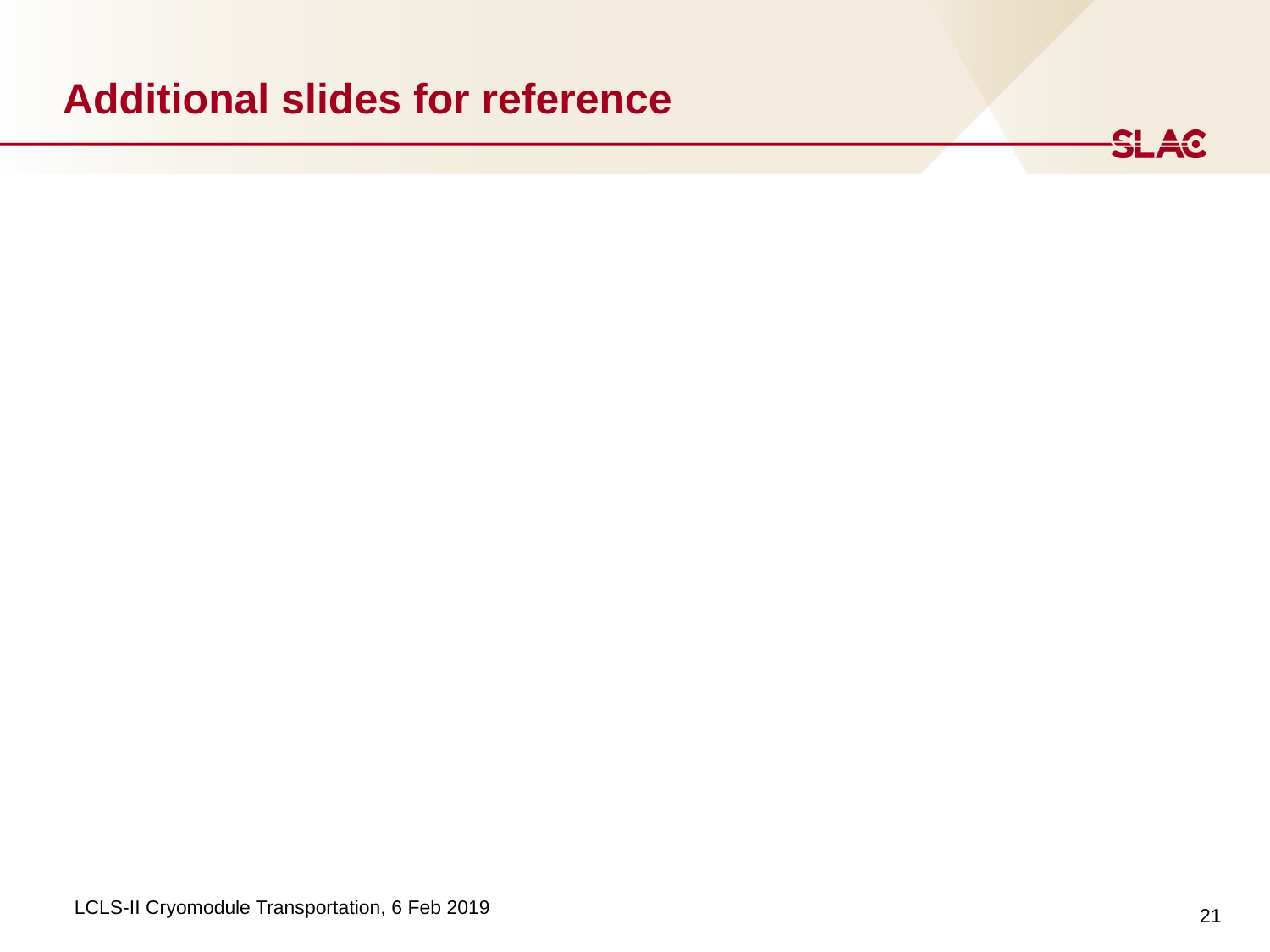

# Additional slides for reference
21
LCLS-II Cryomodule Transportation, 6 Feb 2019